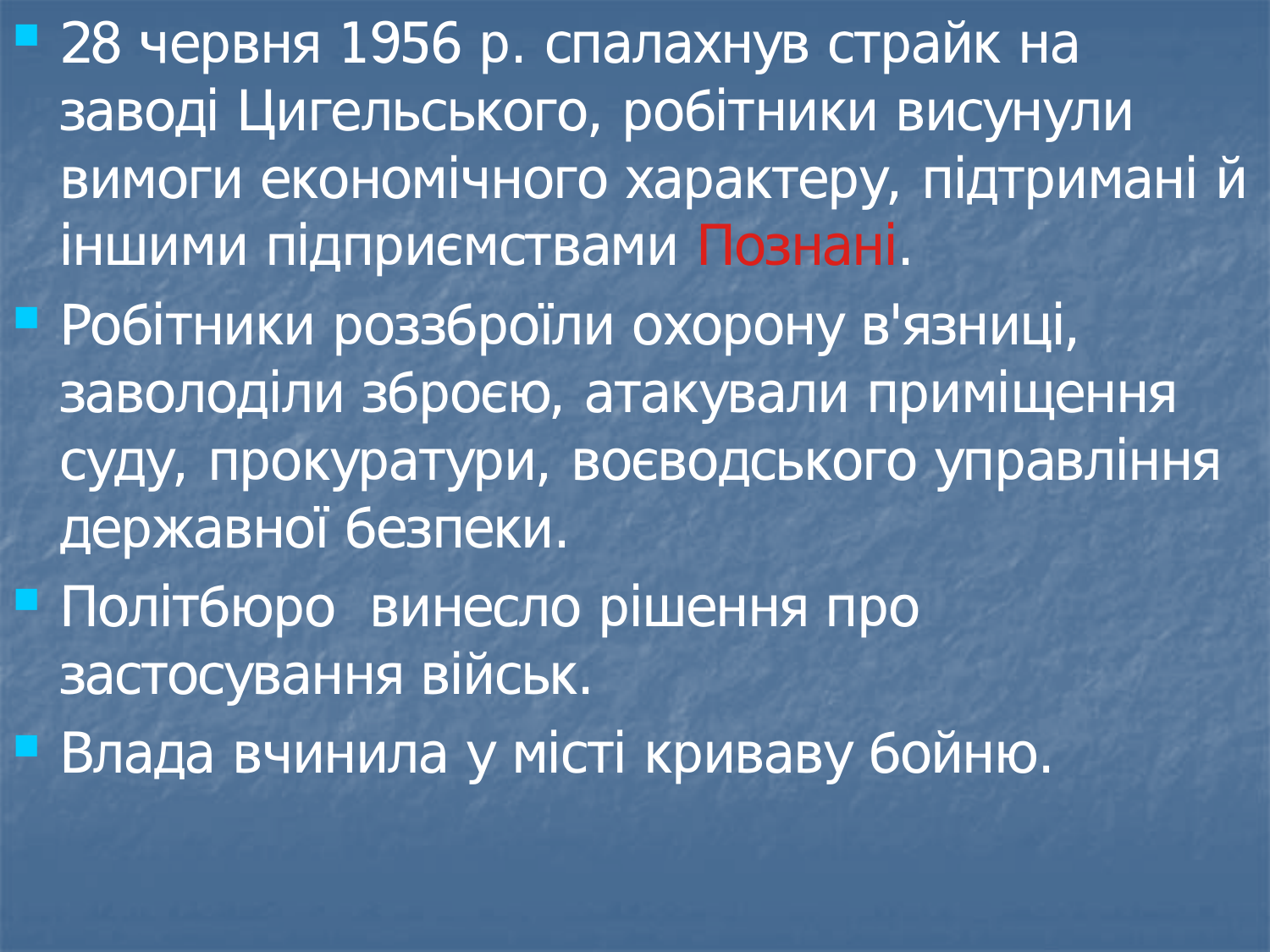

28 червня 1956 р. спалахнув страйк на заводі Цигельського, робітники висунули вимоги економічного характеру, підтримані й іншими підприємствами Познані.
Робітники роззброїли охорону в'язниці, заволоділи зброєю, атакували приміщення суду, прокуратури, воєводського управління державної безпеки.
Політбюро  винесло рішення про застосування військ.
Влада вчинила у місті криваву бойню.